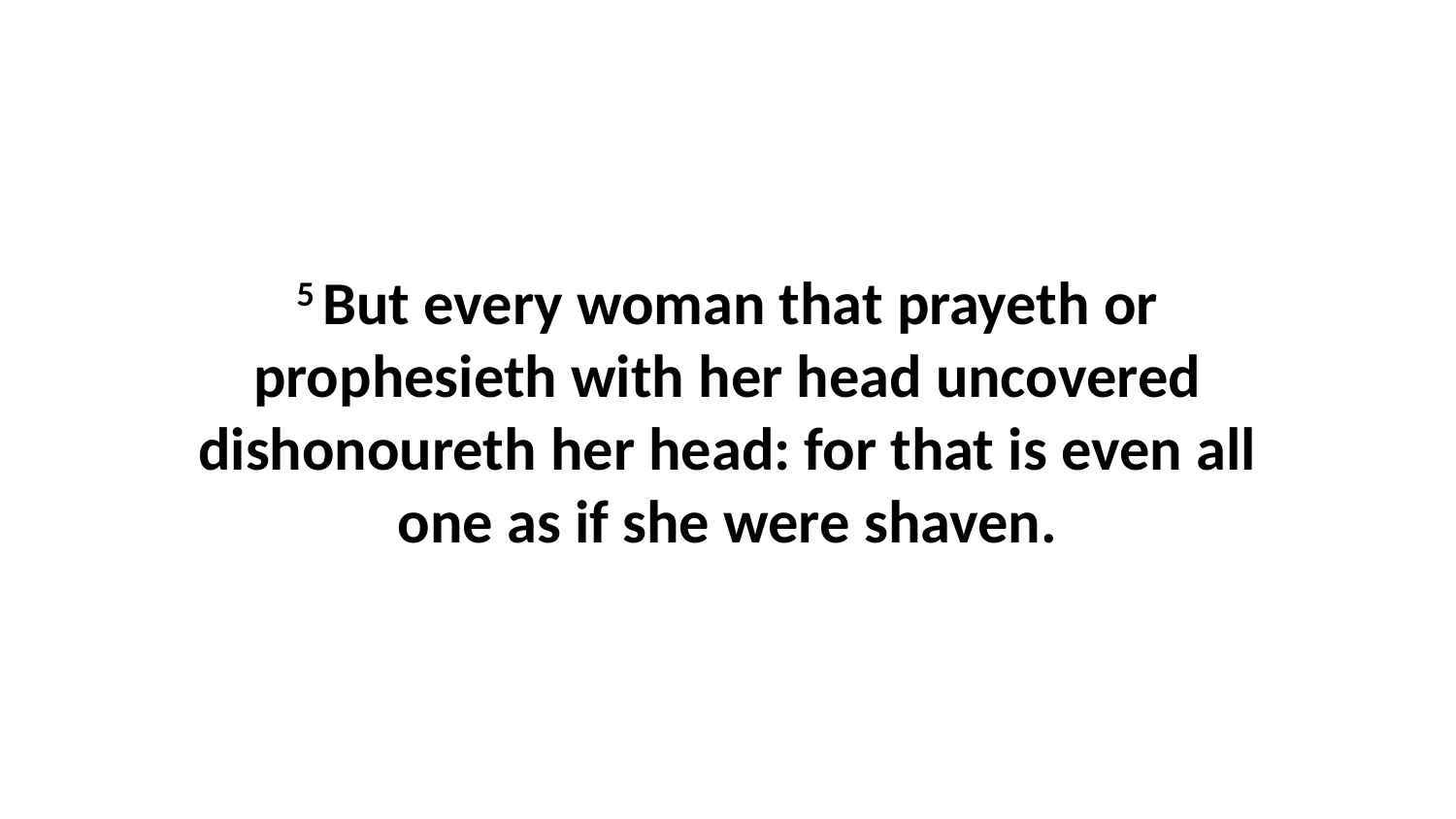

5 But every woman that prayeth or prophesieth with her head uncovered dishonoureth her head: for that is even all one as if she were shaven.